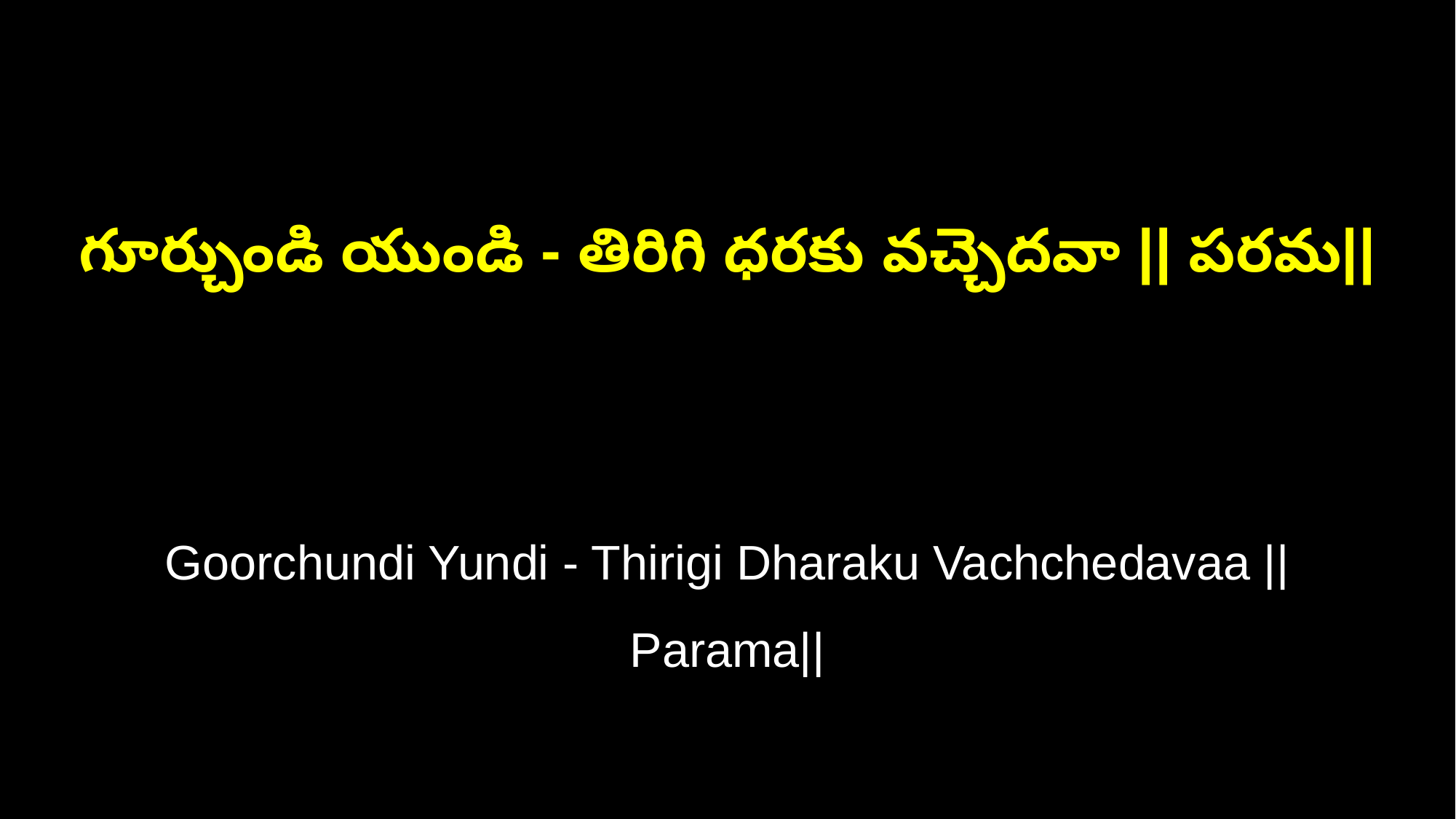

గూర్చుండి యుండి - తిరిగి ధరకు వచ్చెదవా || పరమ||
Goorchundi Yundi - Thirigi Dharaku Vachchedavaa || Parama||